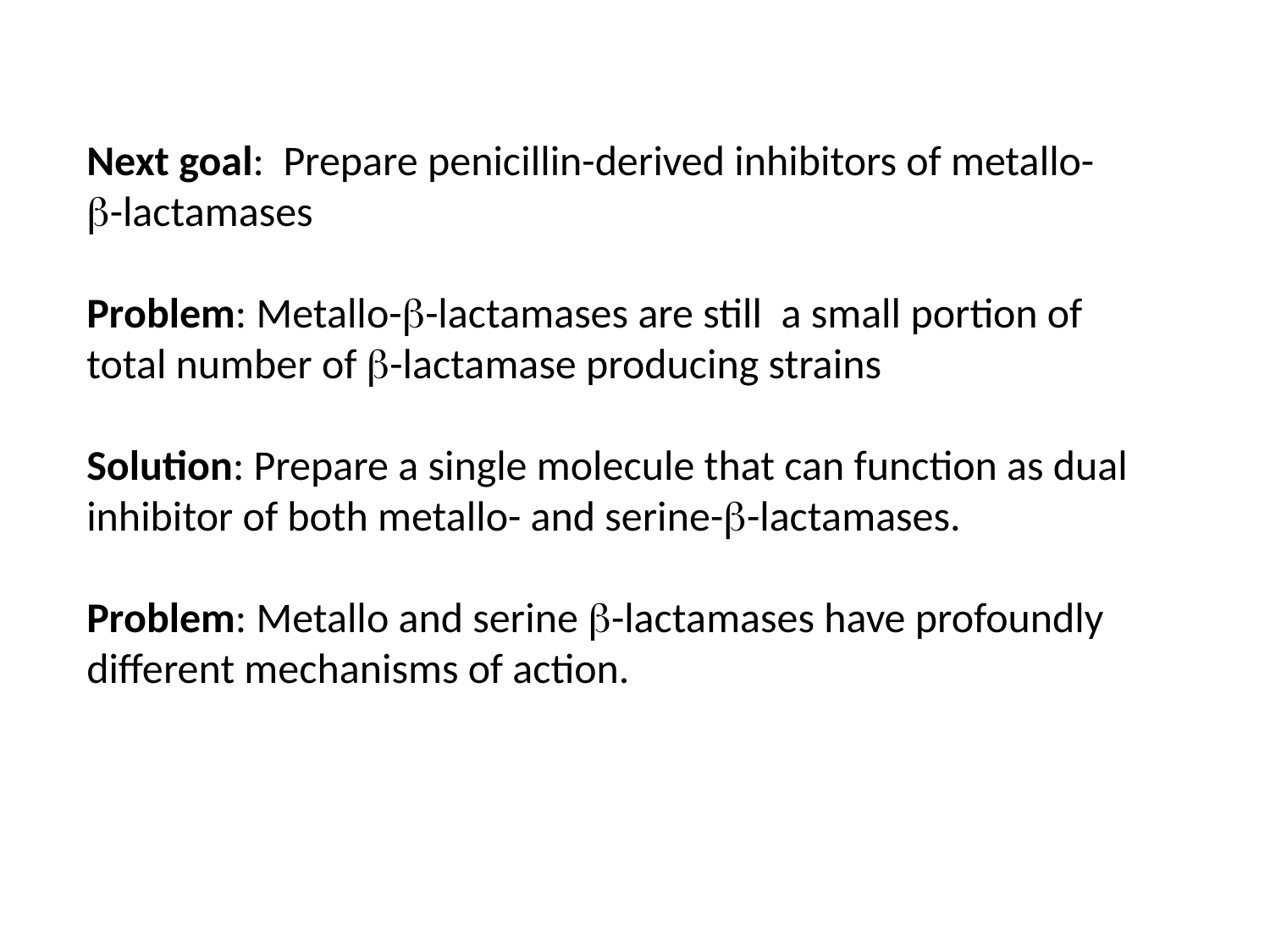

Next goal:  Prepare penicillin-derived inhibitors of metallo-β-lactamases

Problem: Metallo-β-lactamases are still  a small portion of total number of β-lactamase producing strains

Solution: Prepare a single molecule that can function as dual inhibitor of both metallo- and serine-β-lactamases.

Problem: Metallo and serine β-lactamases have profoundly different mechanisms of action.